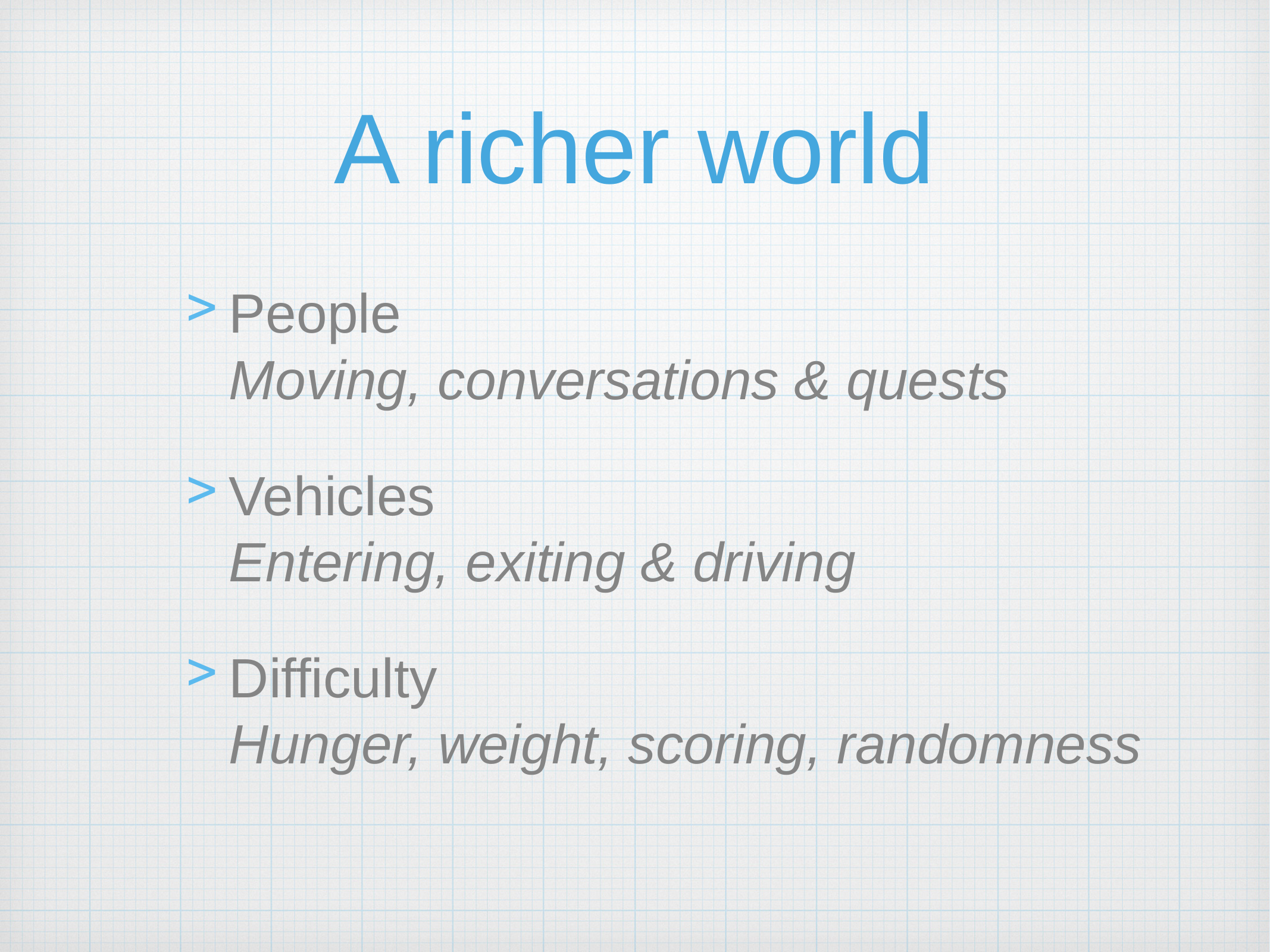

# A richer world
People
Moving, conversations & quests
Vehicles
Entering, exiting & driving
Difficulty
Hunger, weight, scoring, randomness